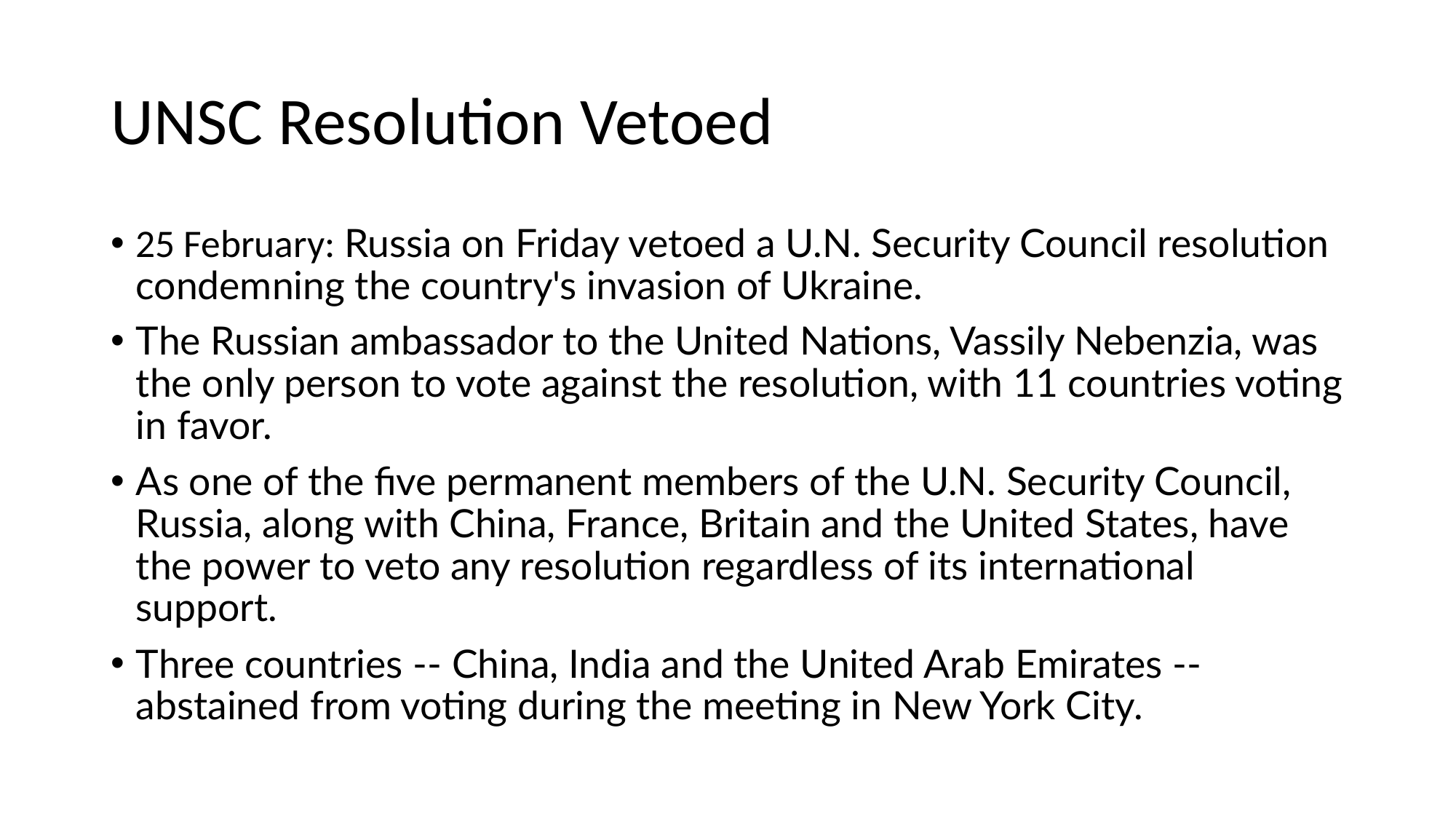

# UNSC Resolution Vetoed
25 February: Russia on Friday vetoed a U.N. Security Council resolution condemning the country's invasion of Ukraine.
The Russian ambassador to the United Nations, Vassily Nebenzia, was the only person to vote against the resolution, with 11 countries voting in favor.
As one of the five permanent members of the U.N. Security Council, Russia, along with China, France, Britain and the United States, have the power to veto any resolution regardless of its international support.
Three countries -- China, India and the United Arab Emirates -- abstained from voting during the meeting in New York City.